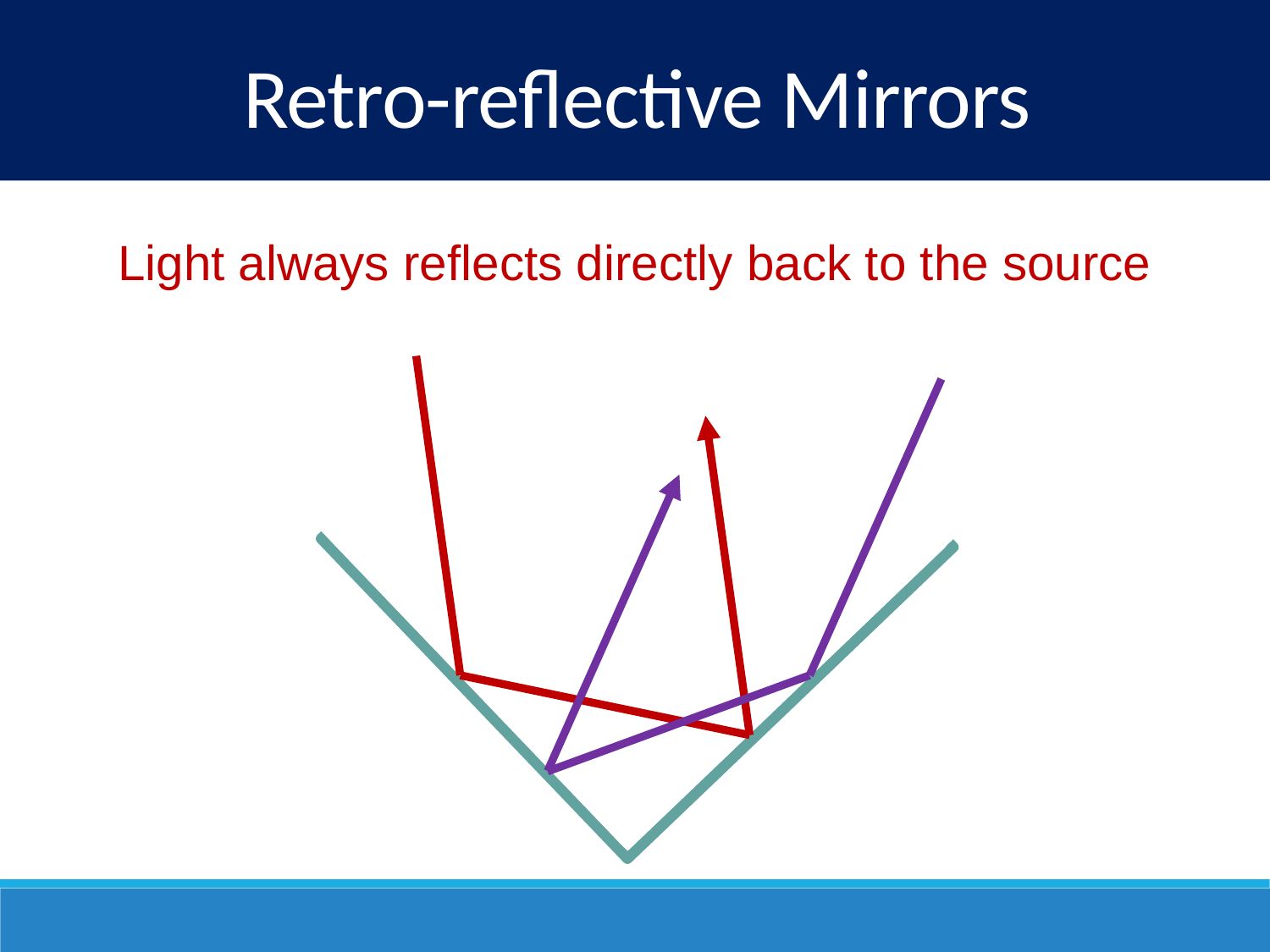

Retro-reflective Mirrors
Light always reflects directly back to the source